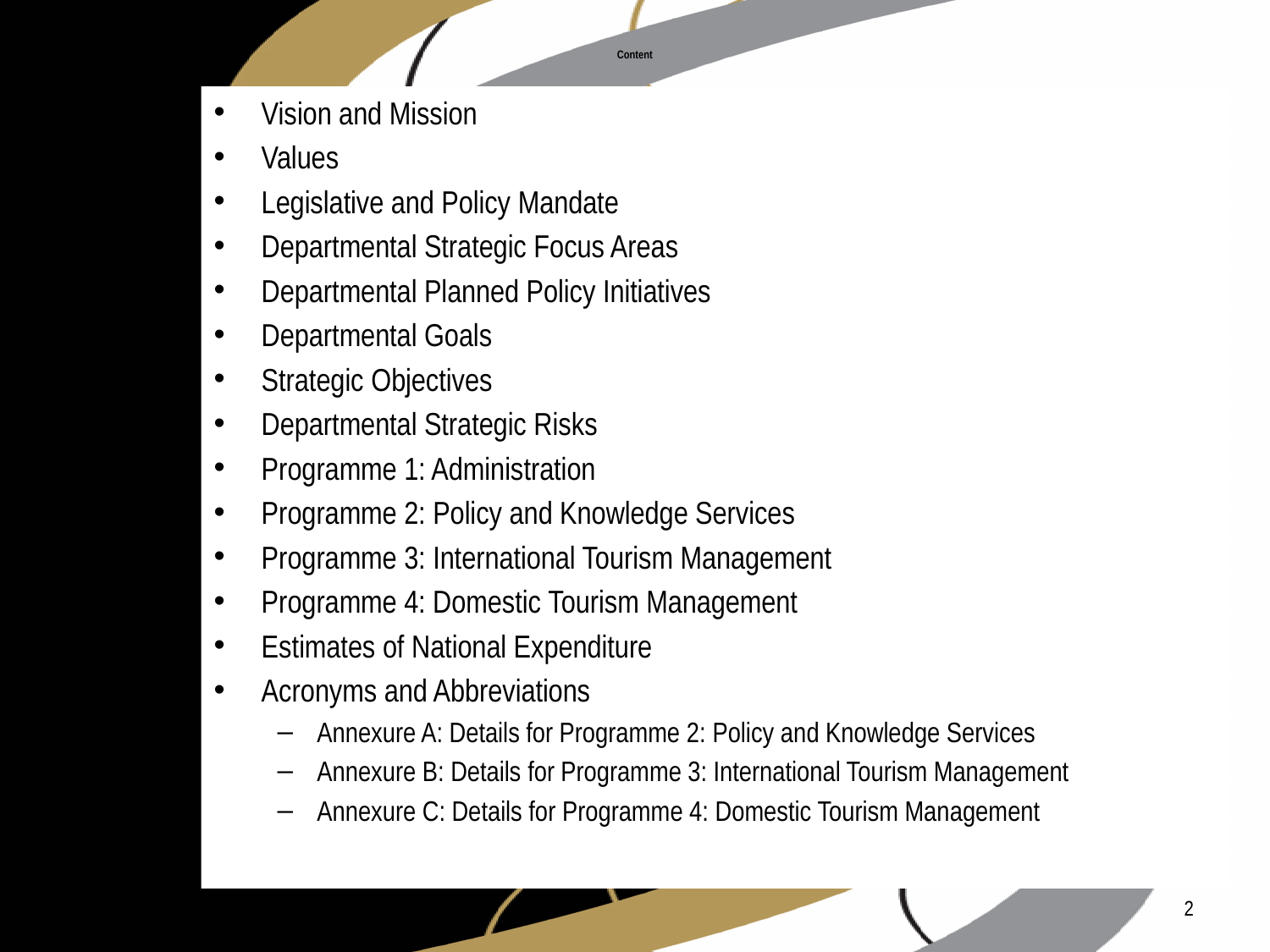

# Content
Vision and Mission
Values
Legislative and Policy Mandate
Departmental Strategic Focus Areas
Departmental Planned Policy Initiatives
Departmental Goals
Strategic Objectives
Departmental Strategic Risks
Programme 1: Administration
Programme 2: Policy and Knowledge Services
Programme 3: International Tourism Management
Programme 4: Domestic Tourism Management
Estimates of National Expenditure
Acronyms and Abbreviations
Annexure A: Details for Programme 2: Policy and Knowledge Services
Annexure B: Details for Programme 3: International Tourism Management
Annexure C: Details for Programme 4: Domestic Tourism Management

2